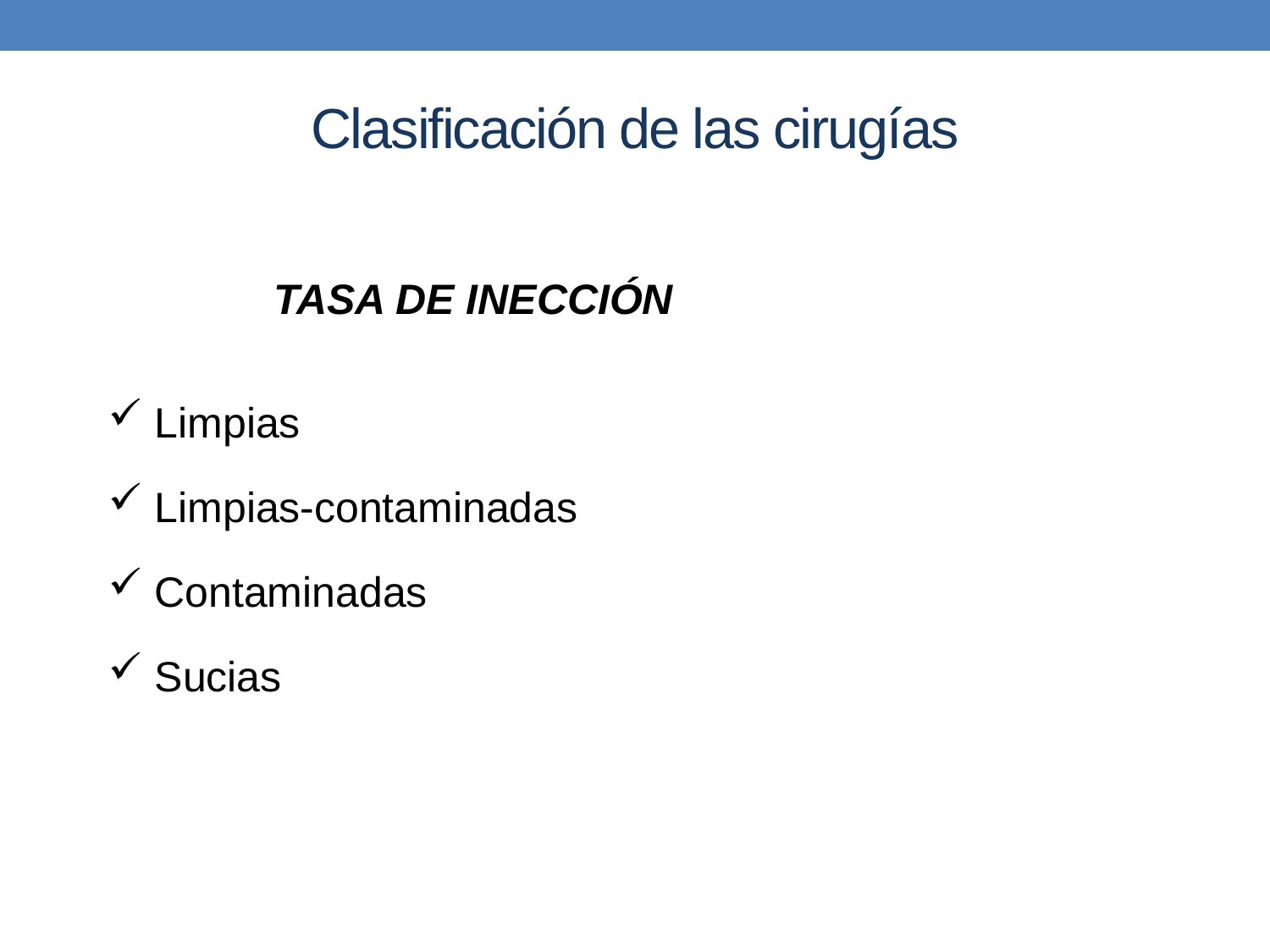

# Clasificación de las cirugías

              TASA DE INECCIÓN

 Limpias
 Limpias-contaminadas
 Contaminadas
 Sucias